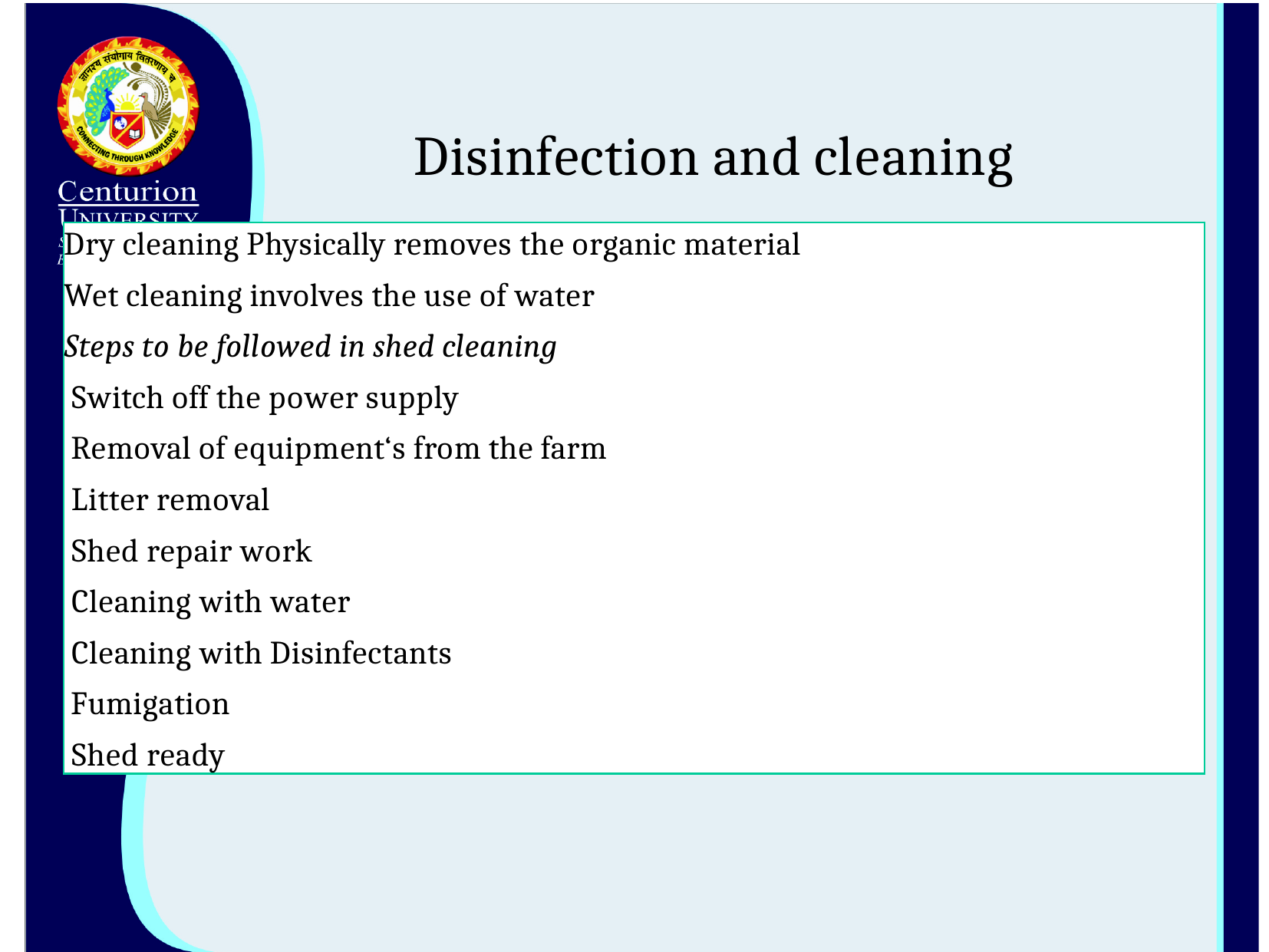

# Disinfection and cleaning
Dry cleaning Physically removes the organic material
Wet cleaning involves the use of water
Steps to be followed in shed cleaning
 Switch off the power supply
 Removal of equipment‘s from the farm
 Litter removal
 Shed repair work
 Cleaning with water
 Cleaning with Disinfectants
 Fumigation
 Shed ready